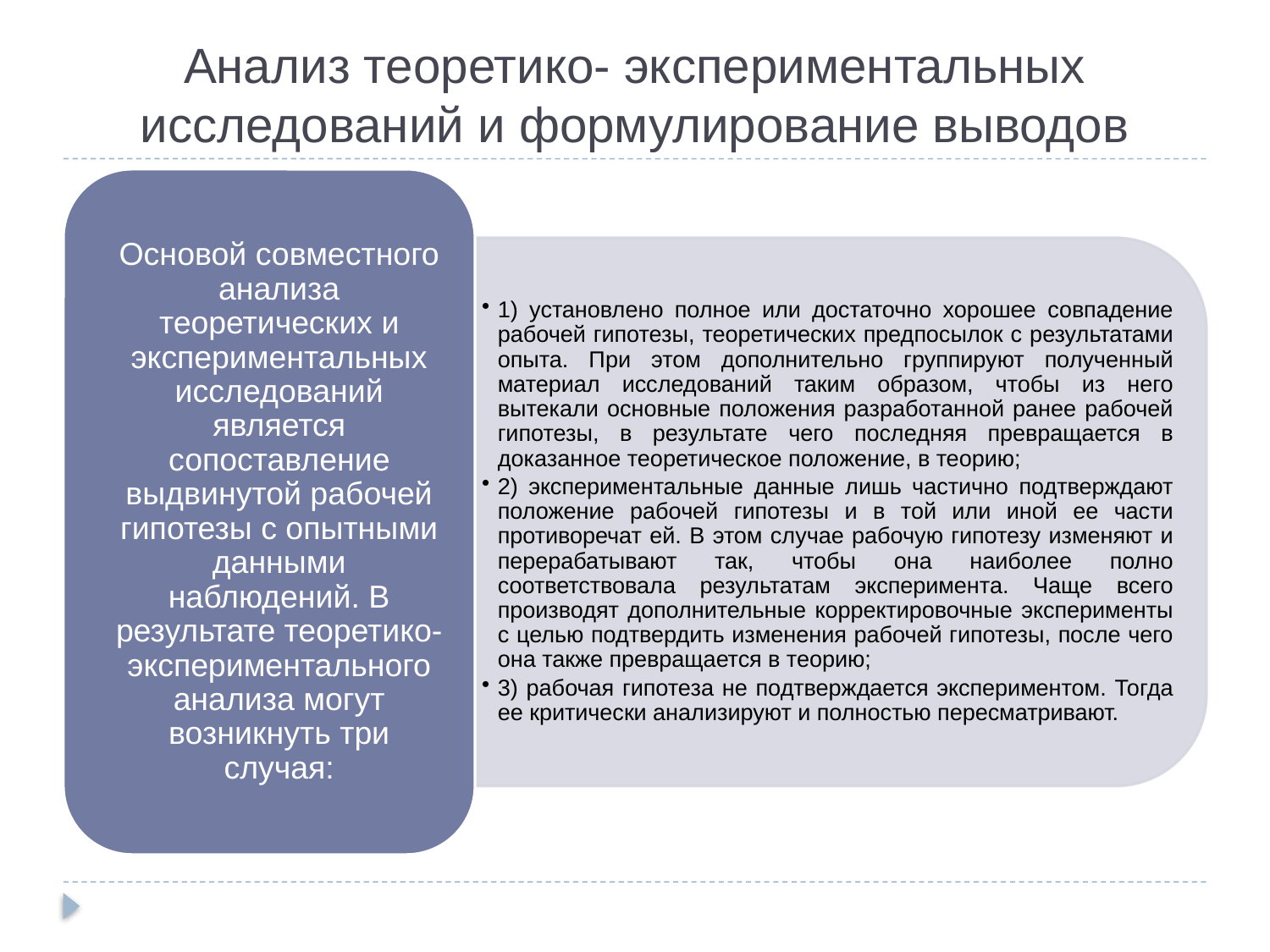

# Анализ теоретико- экспериментальных исследований и формулирование выводов
1) установлено полное или достаточно хорошее совпадение рабочей гипотезы, теоретических предпосылок с результатами опыта. При этом дополнительно группируют полученный материал исследований таким образом, чтобы из него вытекали основные положения разработанной ранее рабочей гипотезы, в результате чего последняя превращается в доказанное теоретическое положение, в теорию;
2) экспериментальные данные лишь частично подтверждают положение рабочей гипотезы и в той или иной ее части противоречат ей. В этом случае рабочую гипотезу изменяют и перерабатывают так, чтобы она наиболее полно соответствовала результатам эксперимента. Чаще всего производят дополнительные корректировочные эксперименты с целью подтвердить изменения рабочей гипотезы, после чего она также превращается в теорию;
3) рабочая гипотеза не подтверждается экспериментом. Тогда ее критически анализируют и полностью пересматривают.
Основой совместного анализа теоретических и экспериментальных исследований является сопоставление выдвинутой рабочей гипотезы с опытными данными наблюдений. В результате теоретико-экспериментального анализа могут возникнуть три случая: